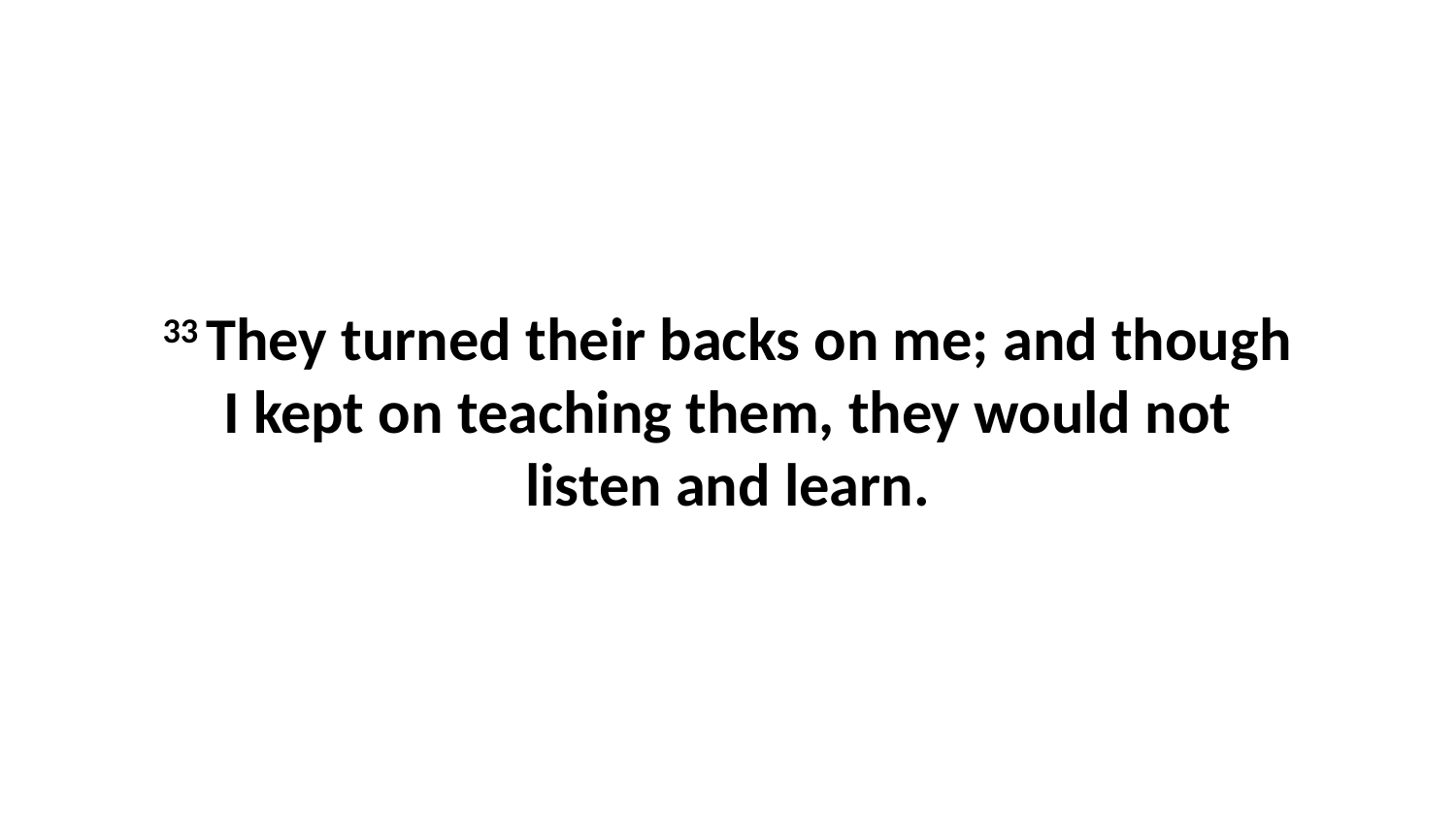

33 They turned their backs on me; and though I kept on teaching them, they would not listen and learn.